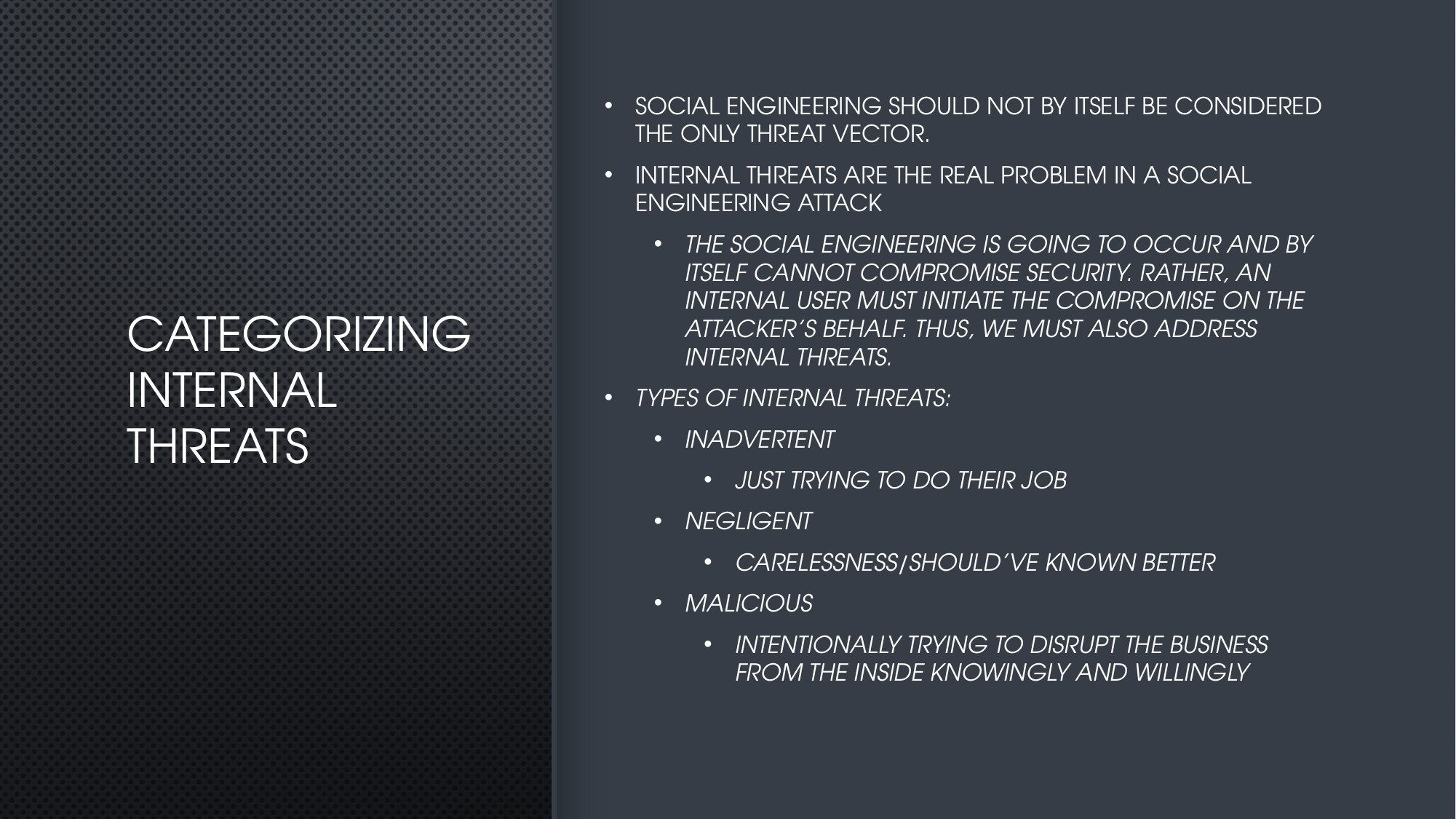

# Categorizing Internal Threats
Social engineering should not by itself be considered the only threat vector.
internal threats are the real problem in a social engineering attack
The social engineering is going to occur and by itself cannot compromise security. Rather, an internal user must initiate the compromise on the attacker’s behalf. Thus, we must also address internal threats.
Types of internal threats:
Inadvertent
Just trying to do their job
Negligent
Carelessness/should’ve known better
Malicious
Intentionally trying to disrupt the business from the inside knowingly and willingly